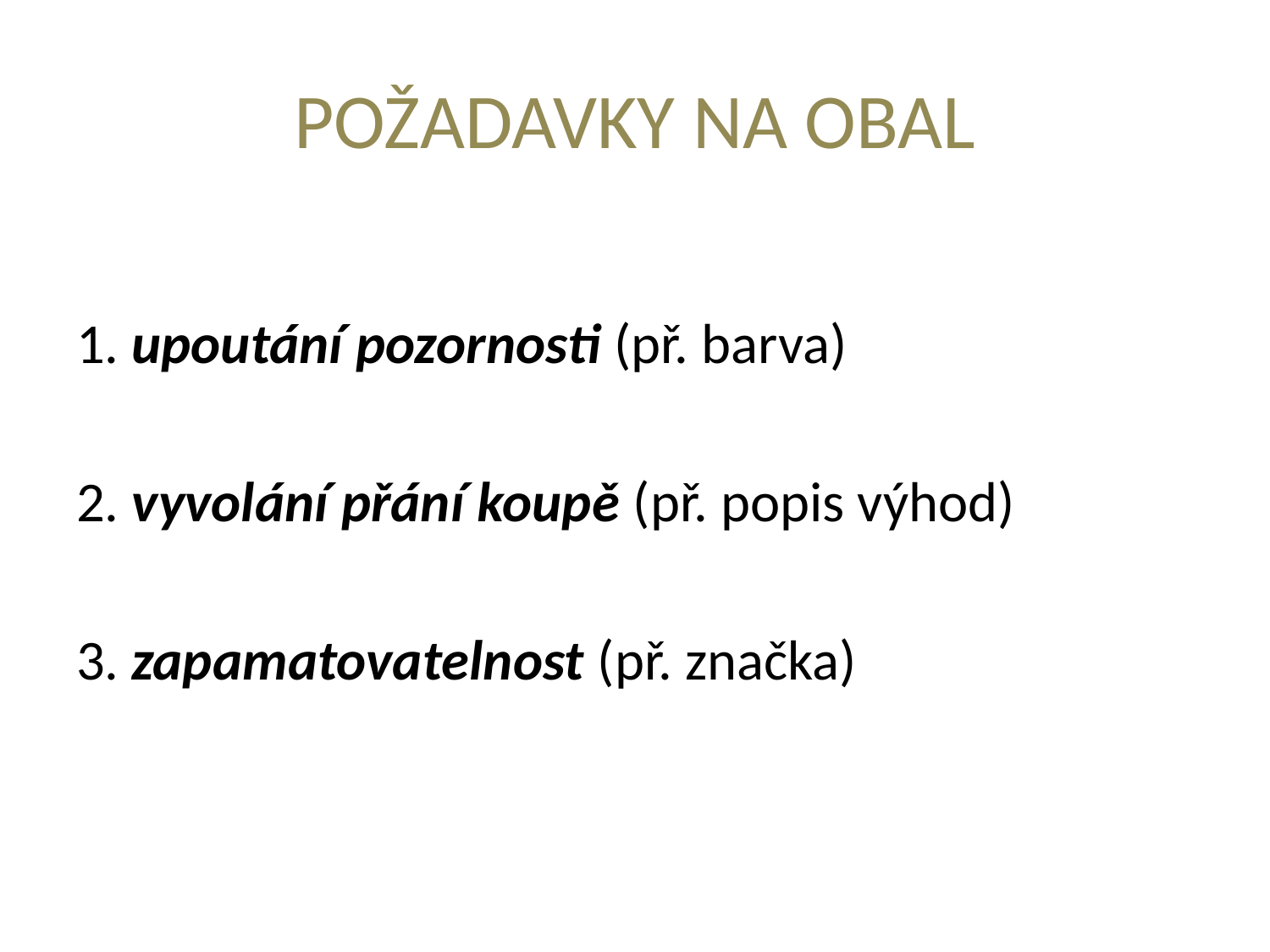

# POŽADAVKY NA OBAL

1. upoutání pozornosti (př. barva)

2. vyvolání přání koupě (př. popis výhod)

3. zapamatovatelnost (př. značka)